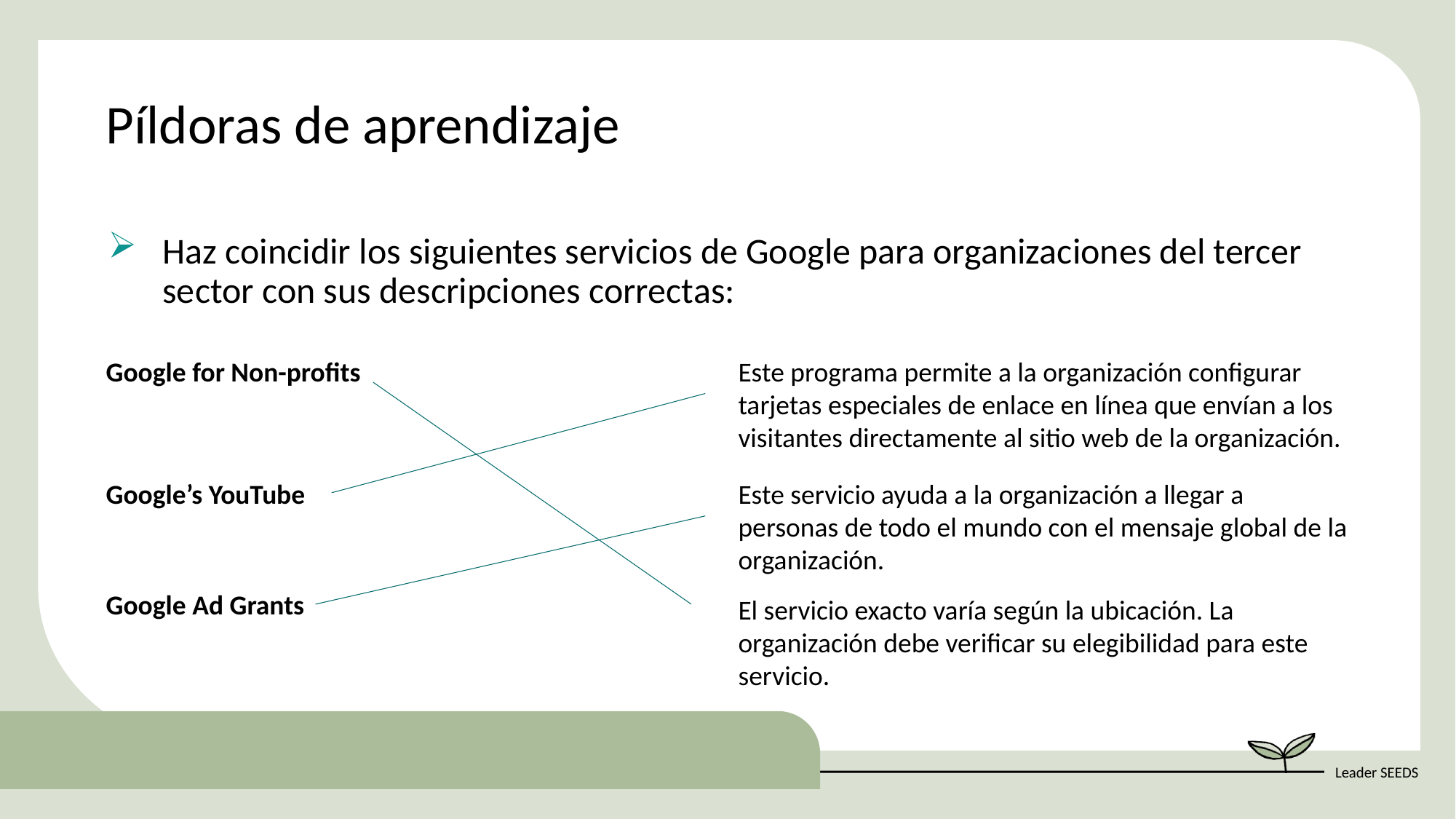

Píldoras de aprendizaje
Haz coincidir los siguientes servicios de Google para organizaciones del tercer sector con sus descripciones correctas:

Google for Non-profits
Este programa permite a la organización configurar tarjetas especiales de enlace en línea que envían a los visitantes directamente al sitio web de la organización.

Google’s YouTube
Este servicio ayuda a la organización a llegar a personas de todo el mundo con el mensaje global de la organización.

Google Ad Grants
El servicio exacto varía según la ubicación. La organización debe verificar su elegibilidad para este servicio.